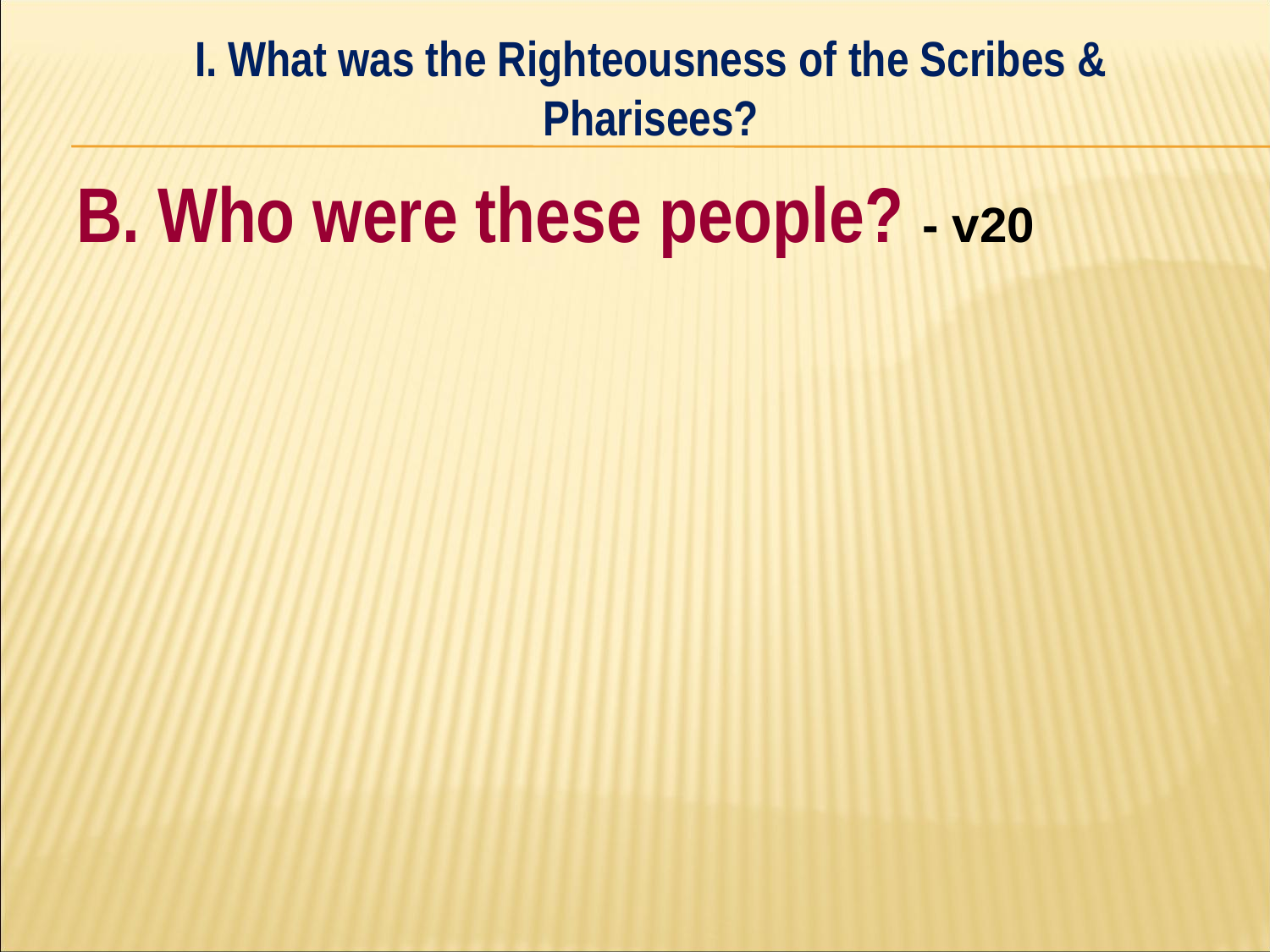

I. What was the Righteousness of the Scribes & Pharisees?
#
B. Who were these people? - v20